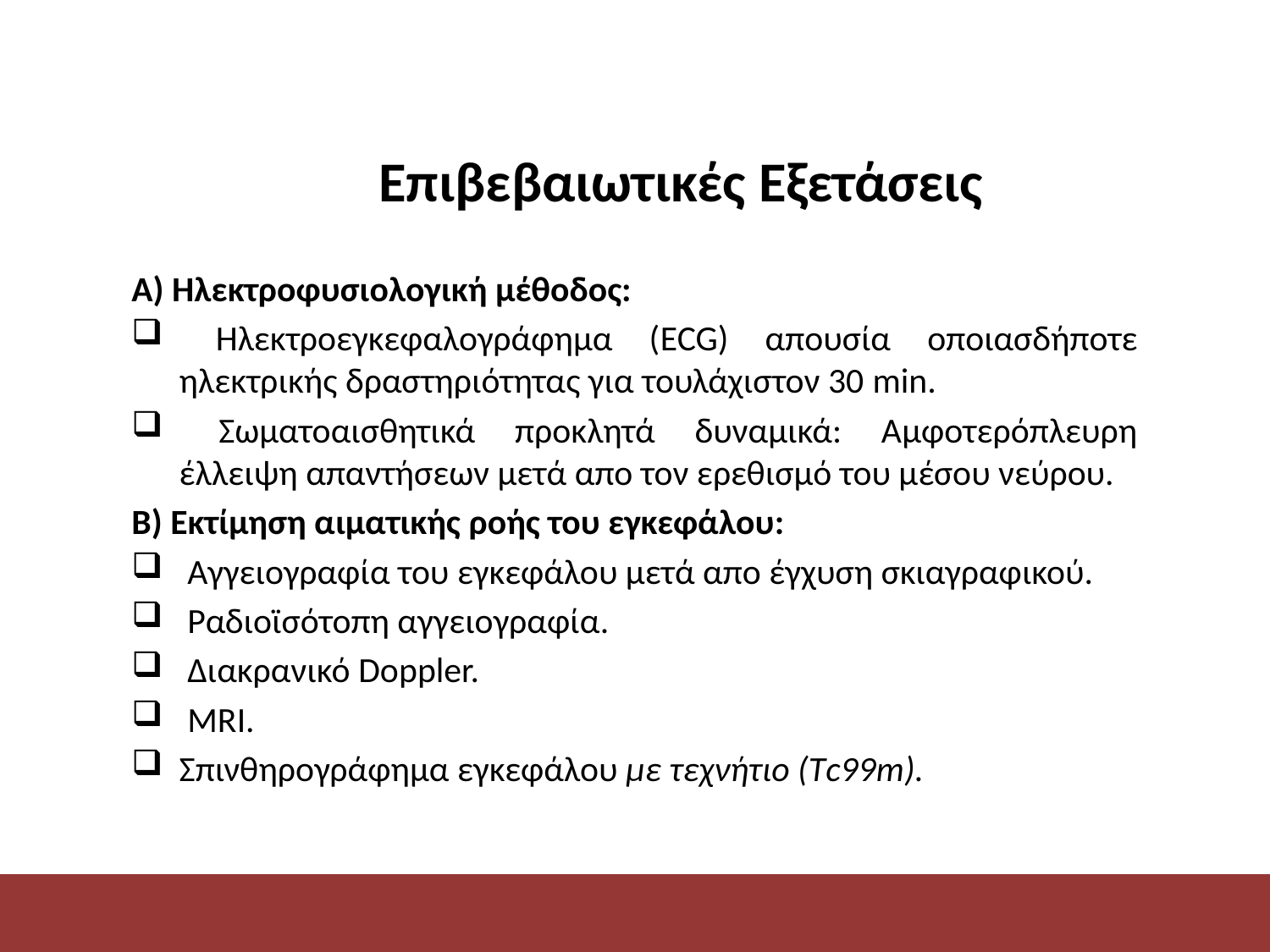

# Επιβεβαιωτικές Εξετάσεις
Α) Ηλεκτροφυσιολογική μέθοδος:
 Ηλεκτροεγκεφαλογράφημα (ECG) απουσία οποιασδήποτε ηλεκτρικής δραστηριότητας για τουλάχιστον 30 min.
 Σωματοαισθητικά προκλητά δυναμικά: Αμφοτερόπλευρη έλλειψη απαντήσεων μετά απο τον ερεθισμό του μέσου νεύρου.
Β) Εκτίμηση αιματικής ροής του εγκεφάλου:
 Αγγειογραφία του εγκεφάλου μετά απο έγχυση σκιαγραφικού.
 Ραδιοϊσότοπη αγγειογραφία.
 Διακρανικό Doppler.
 MRI.
Σπινθηρογράφημα εγκεφάλου με τεχνήτιο (Τc99m).